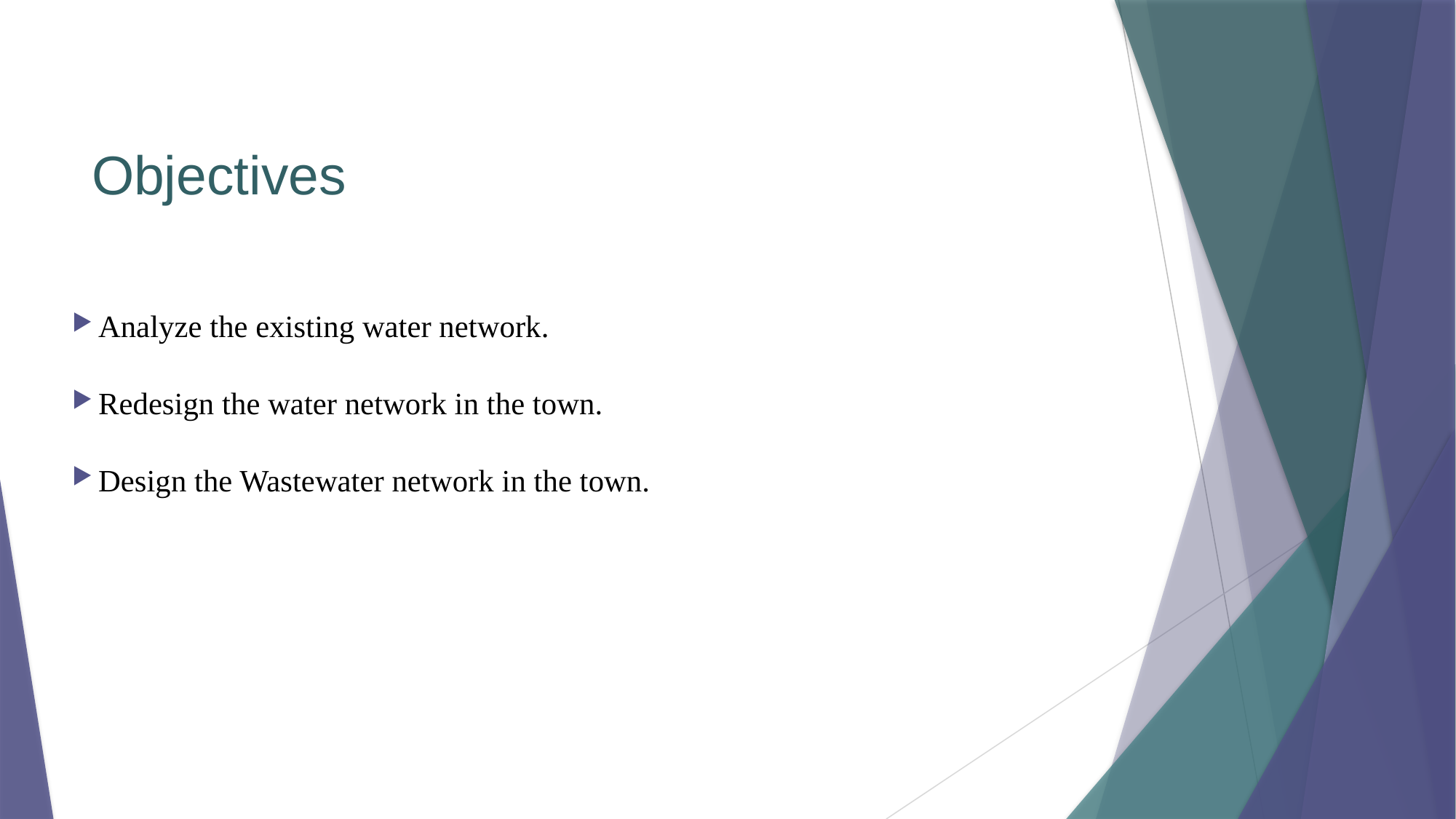

# Objectives
Analyze the existing water network.
Redesign the water network in the town.
Design the Wastewater network in the town.